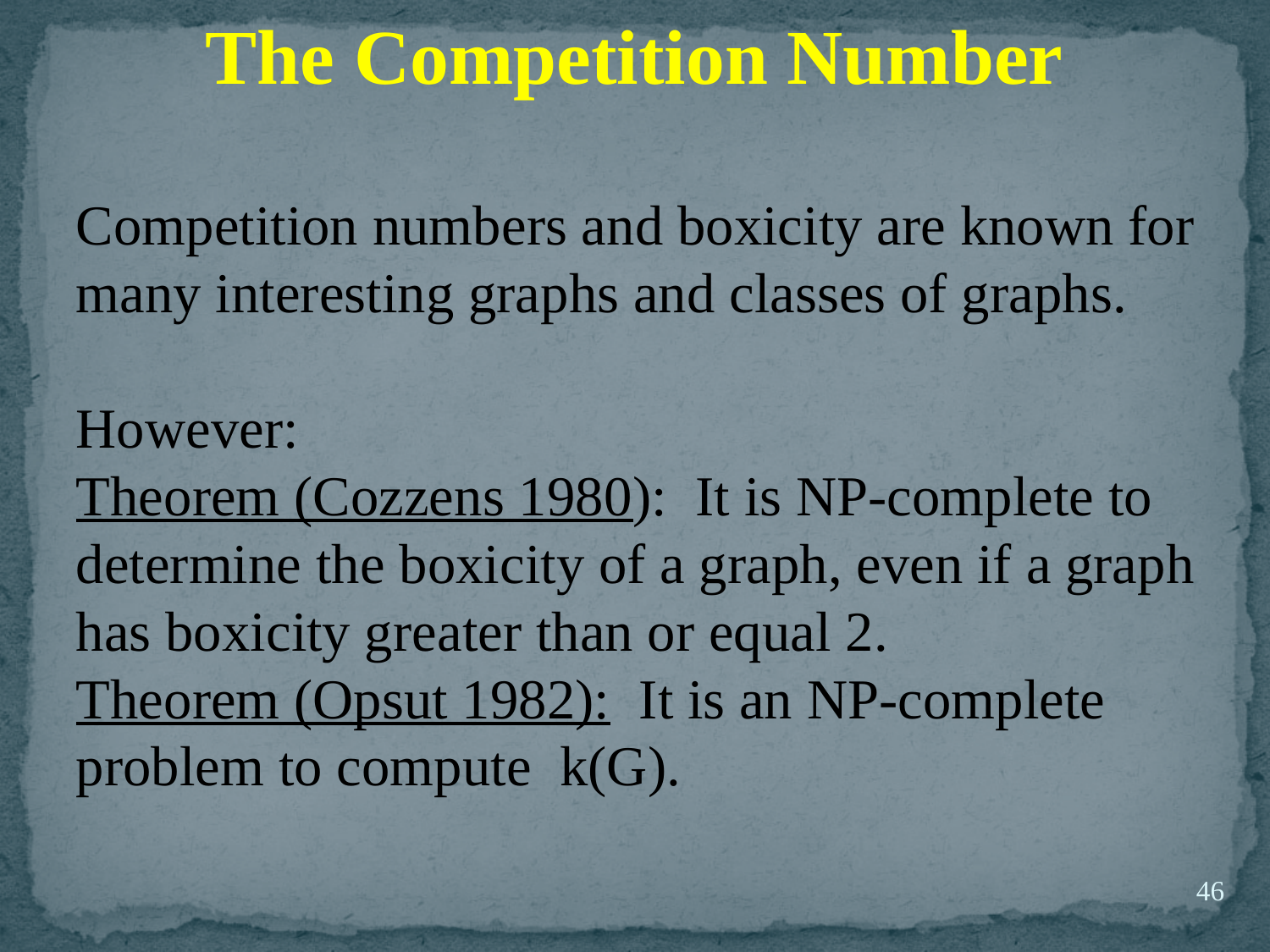

The Competition Number
Competition numbers and boxicity are known for many interesting graphs and classes of graphs.

However:
Theorem (Cozzens 1980):  It is NP-complete to determine the boxicity of a graph, even if a graph has boxicity greater than or equal 2.
Theorem (Opsut 1982):  It is an NP-complete problem to compute  k(G).

46